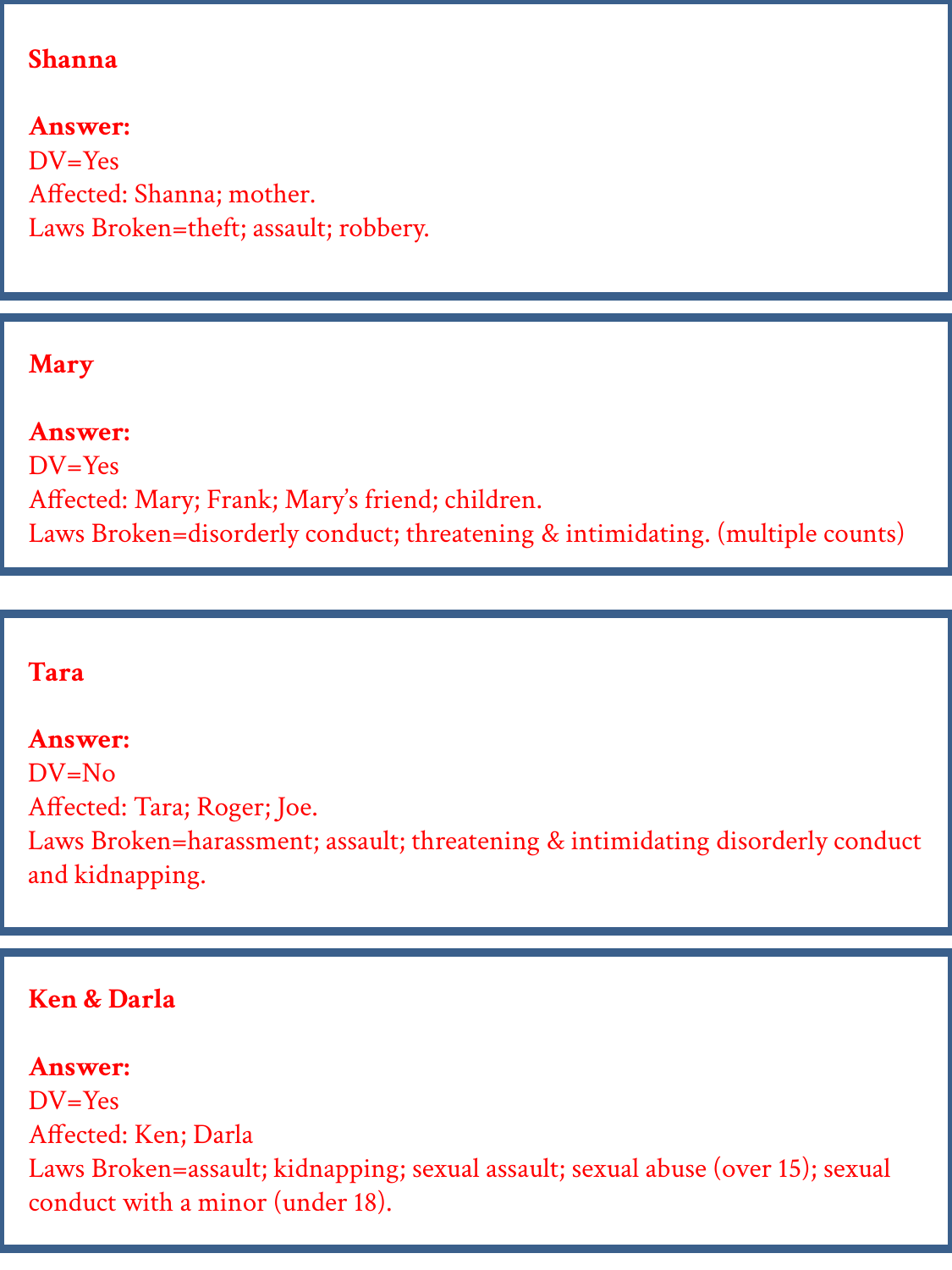

Shanna

Answer:
DV=Yes
Affected: Shanna; mother.
Laws Broken=theft; assault; robbery.

Mary

Answer:
DV=Yes
Affected: Mary; Frank; Mary’s friend; children.
Laws Broken=disorderly conduct; threatening & intimidating. (multiple counts)

Tara

Answer:
DV=No
Affected: Tara; Roger; Joe.
Laws Broken=harassment; assault; threatening & intimidating disorderly conduct and kidnapping.

Ken & Darla

Answer:
DV=Yes
Affected: Ken; Darla
Laws Broken=assault; kidnapping; sexual assault; sexual abuse (over 15); sexual conduct with a minor (under 18).